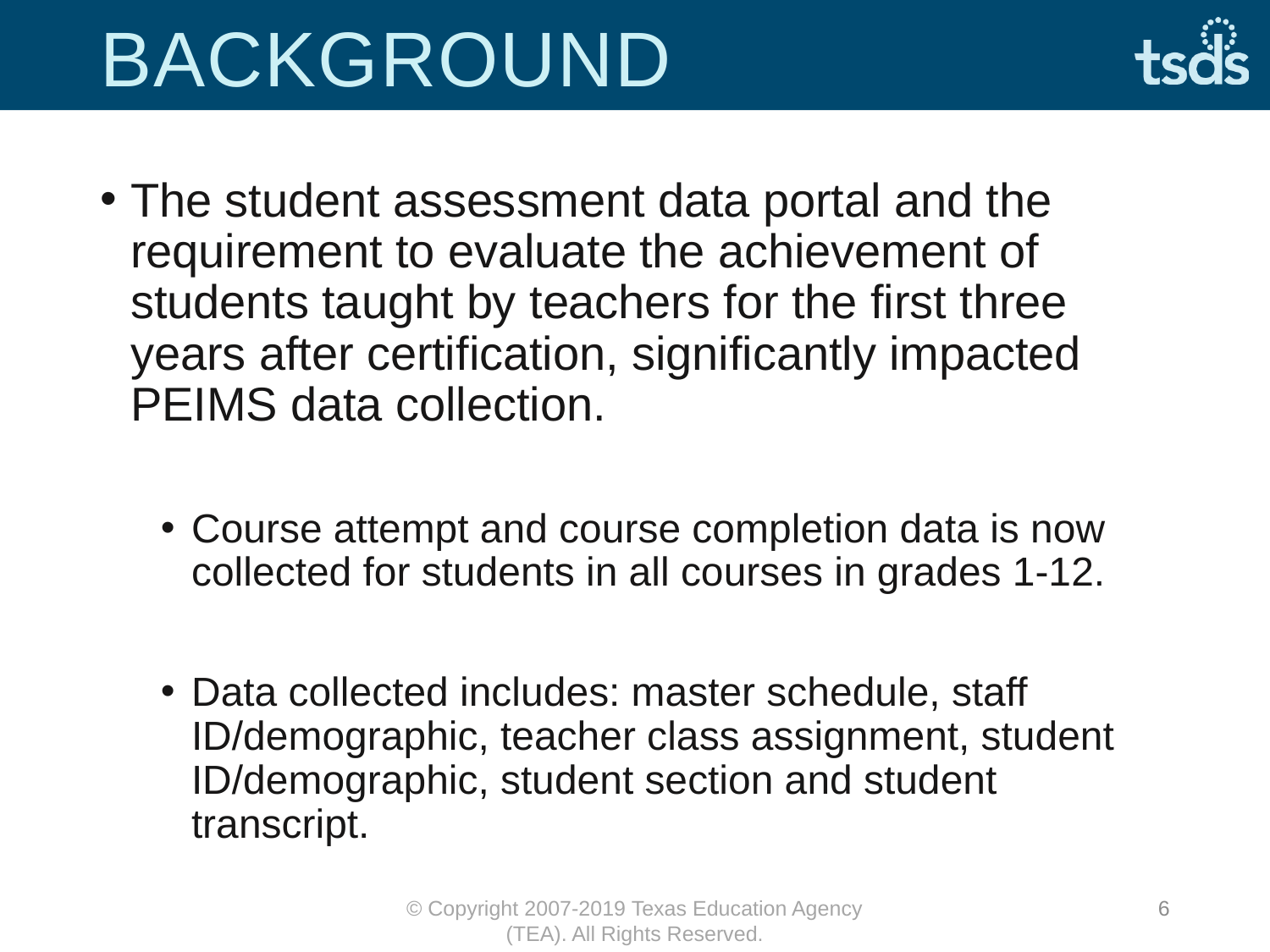

# Background
The student assessment data portal and the requirement to evaluate the achievement of students taught by teachers for the first three years after certification, significantly impacted PEIMS data collection.

Course attempt and course completion data is now collected for students in all courses in grades 1-12.

Data collected includes: master schedule, staff ID/demographic, teacher class assignment, student ID/demographic, student section and student transcript.

6